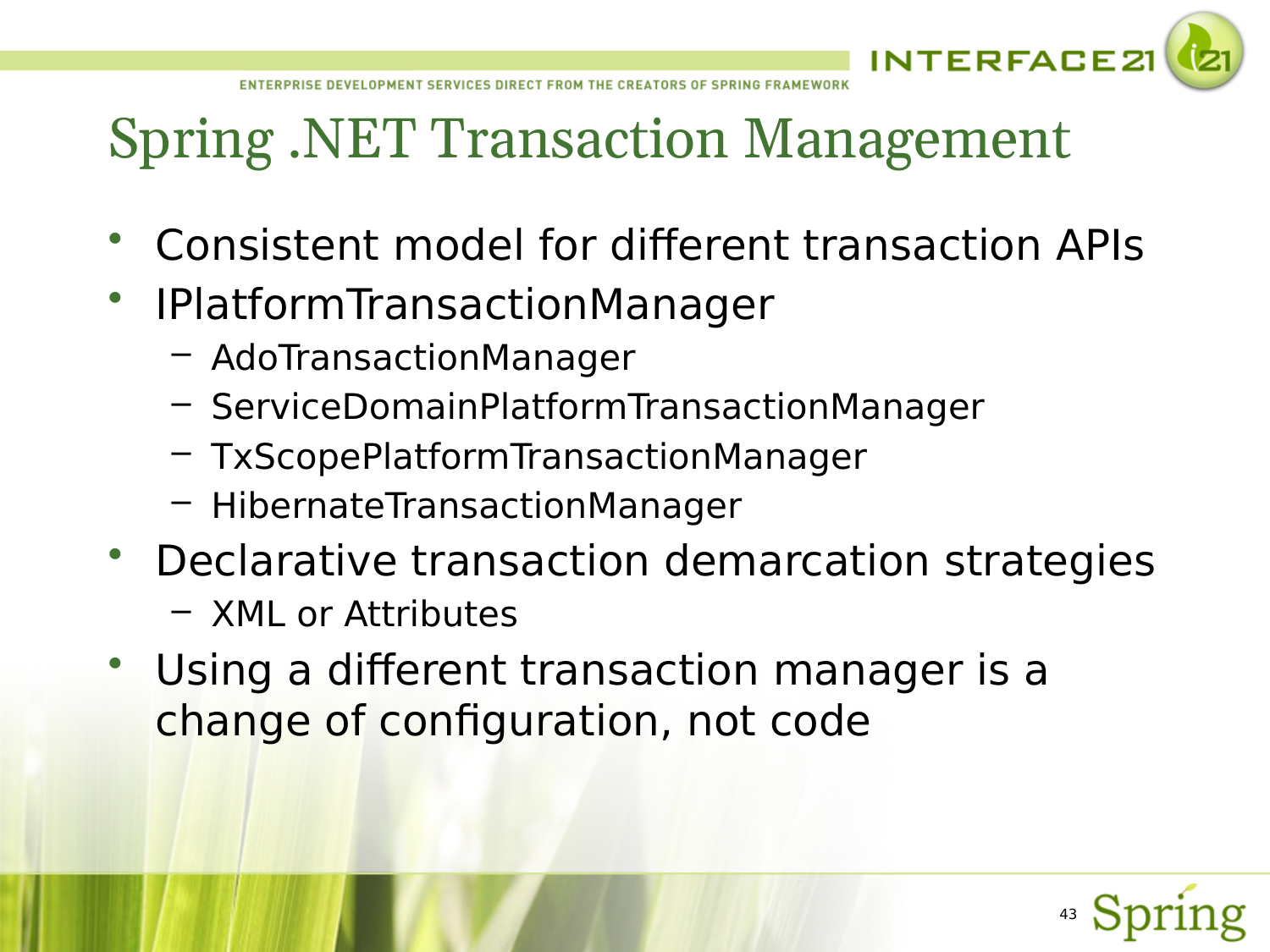

# Spring .NET Transaction Management
Consistent model for different transaction APIs
IPlatformTransactionManager
AdoTransactionManager
ServiceDomainPlatformTransactionManager
TxScopePlatformTransactionManager
HibernateTransactionManager
Declarative transaction demarcation strategies
XML or Attributes
Using a different transaction manager is a change of configuration, not code